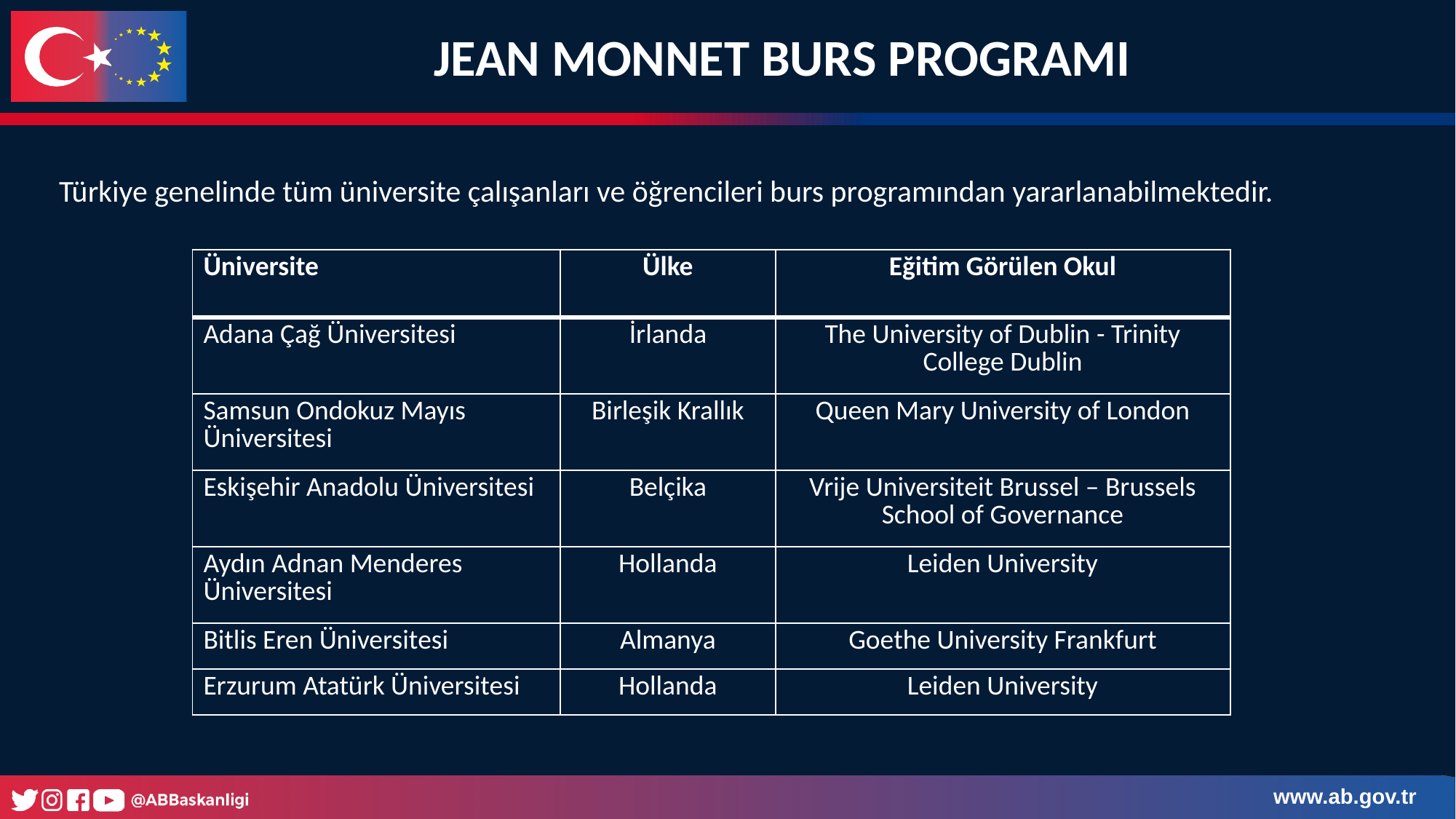

JEAN MONNET BURS PROGRAMI
Türkiye genelinde tüm üniversite çalışanları ve öğrencileri burs programından yararlanabilmektedir.
| Üniversite | Ülke | Eğitim Görülen Okul |
| --- | --- | --- |
| Adana Çağ Üniversitesi | İrlanda | The University of Dublin - Trinity College Dublin |
| Samsun Ondokuz Mayıs Üniversitesi | Birleşik Krallık | Queen Mary University of London |
| Eskişehir Anadolu Üniversitesi | Belçika | Vrije Universiteit Brussel – Brussels School of Governance |
| Aydın Adnan Menderes Üniversitesi | Hollanda | Leiden University |
| Bitlis Eren Üniversitesi | Almanya | Goethe University Frankfurt |
| Erzurum Atatürk Üniversitesi | Hollanda | Leiden University |